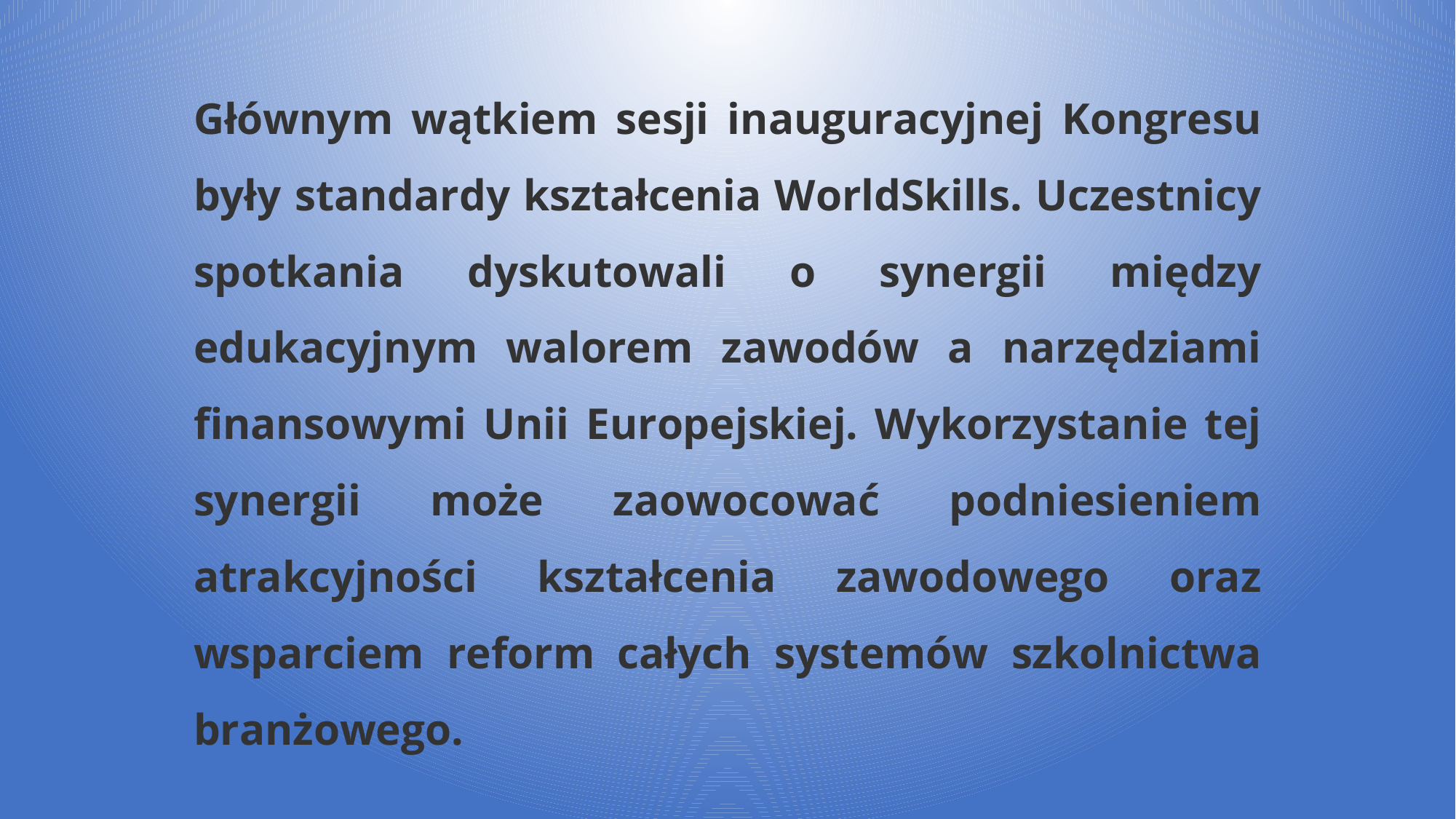

Głównym wątkiem sesji inauguracyjnej Kongresu były standardy kształcenia WorldSkills. Uczestnicy spotkania dyskutowali o synergii między edukacyjnym walorem zawodów a narzędziami finansowymi Unii Europejskiej. Wykorzystanie tej synergii może zaowocować podniesieniem atrakcyjności kształcenia zawodowego oraz wsparciem reform całych systemów szkolnictwa branżowego.